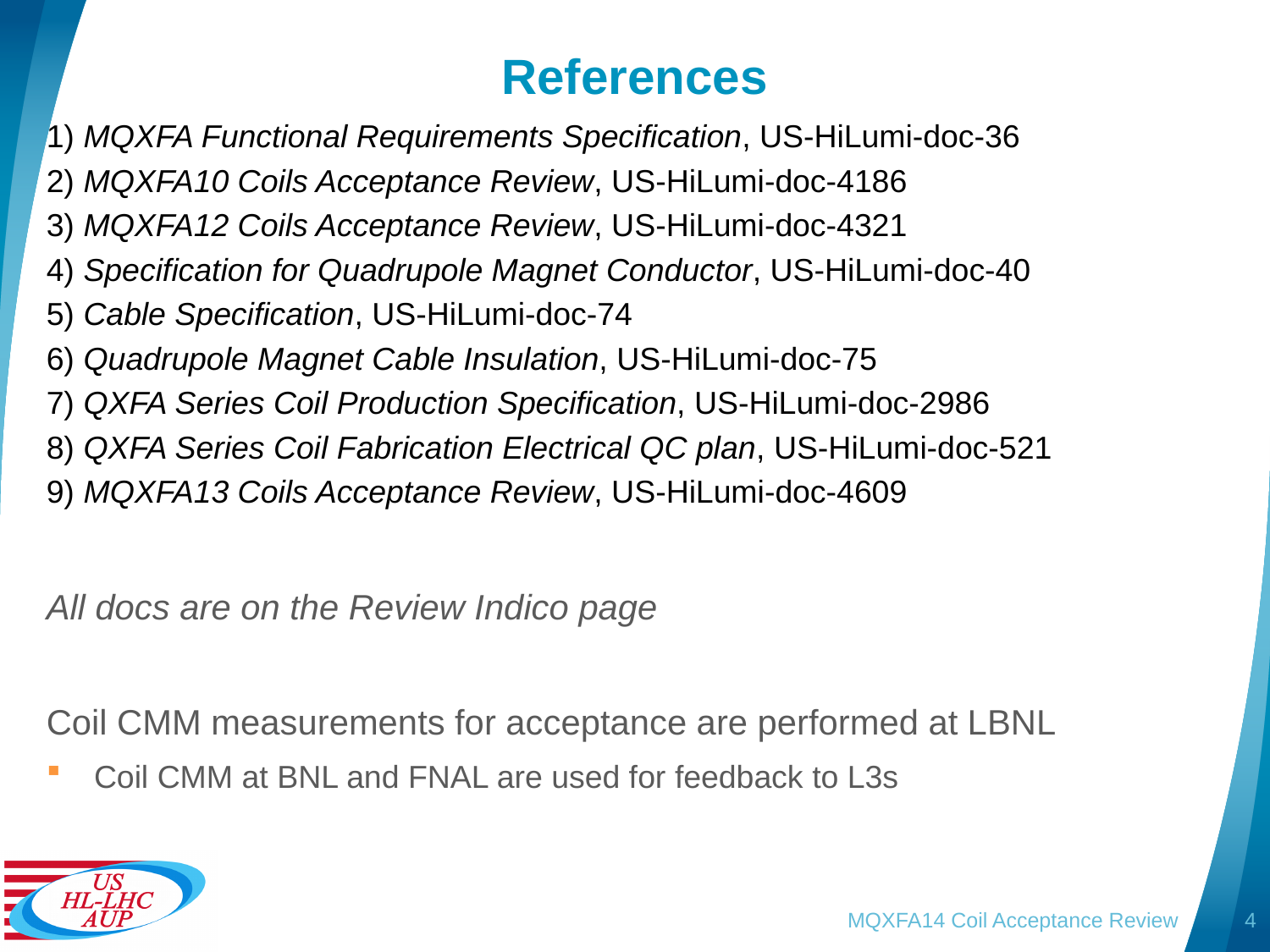

# References
1) MQXFA Functional Requirements Specification, US-HiLumi-doc-36
2) MQXFA10 Coils Acceptance Review, US-HiLumi-doc-4186
3) MQXFA12 Coils Acceptance Review, US-HiLumi-doc-4321
4) Specification for Quadrupole Magnet Conductor, US-HiLumi-doc-40
5) Cable Specification, US-HiLumi-doc-74
6) Quadrupole Magnet Cable Insulation, US-HiLumi-doc-75
7) QXFA Series Coil Production Specification, US-HiLumi-doc-2986
8) QXFA Series Coil Fabrication Electrical QC plan, US-HiLumi-doc-521
9) MQXFA13 Coils Acceptance Review, US-HiLumi-doc-4609

All docs are on the Review Indico page

Coil CMM measurements for acceptance are performed at LBNL
Coil CMM at BNL and FNAL are used for feedback to L3s
MQXFA14 Coil Acceptance Review
4